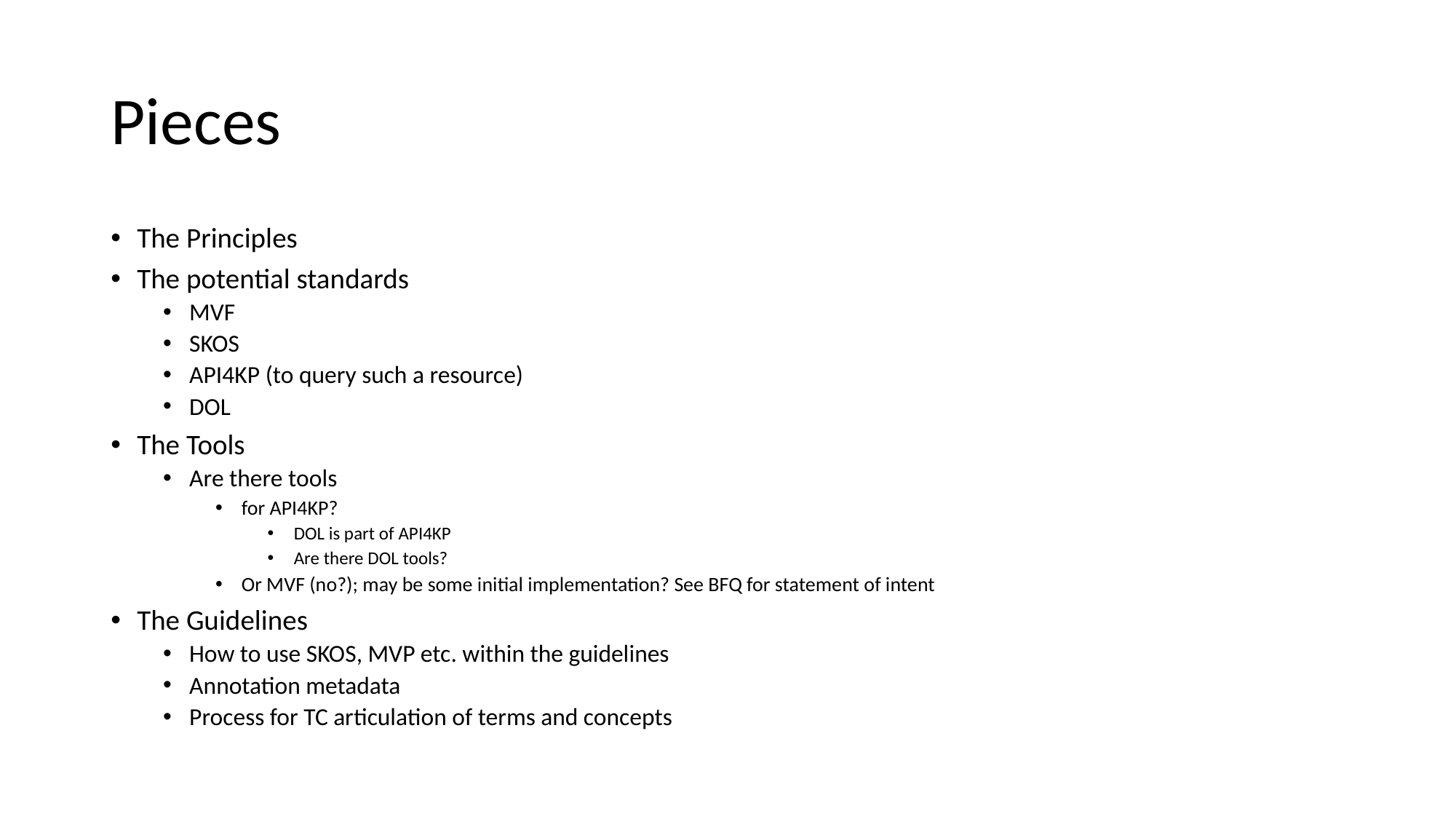

# Pieces
The Principles
The potential standards
MVF
SKOS
API4KP (to query such a resource)
DOL
The Tools
Are there tools
for API4KP?
DOL is part of API4KP
Are there DOL tools?
Or MVF (no?); may be some initial implementation? See BFQ for statement of intent
The Guidelines
How to use SKOS, MVP etc. within the guidelines
Annotation metadata
Process for TC articulation of terms and concepts